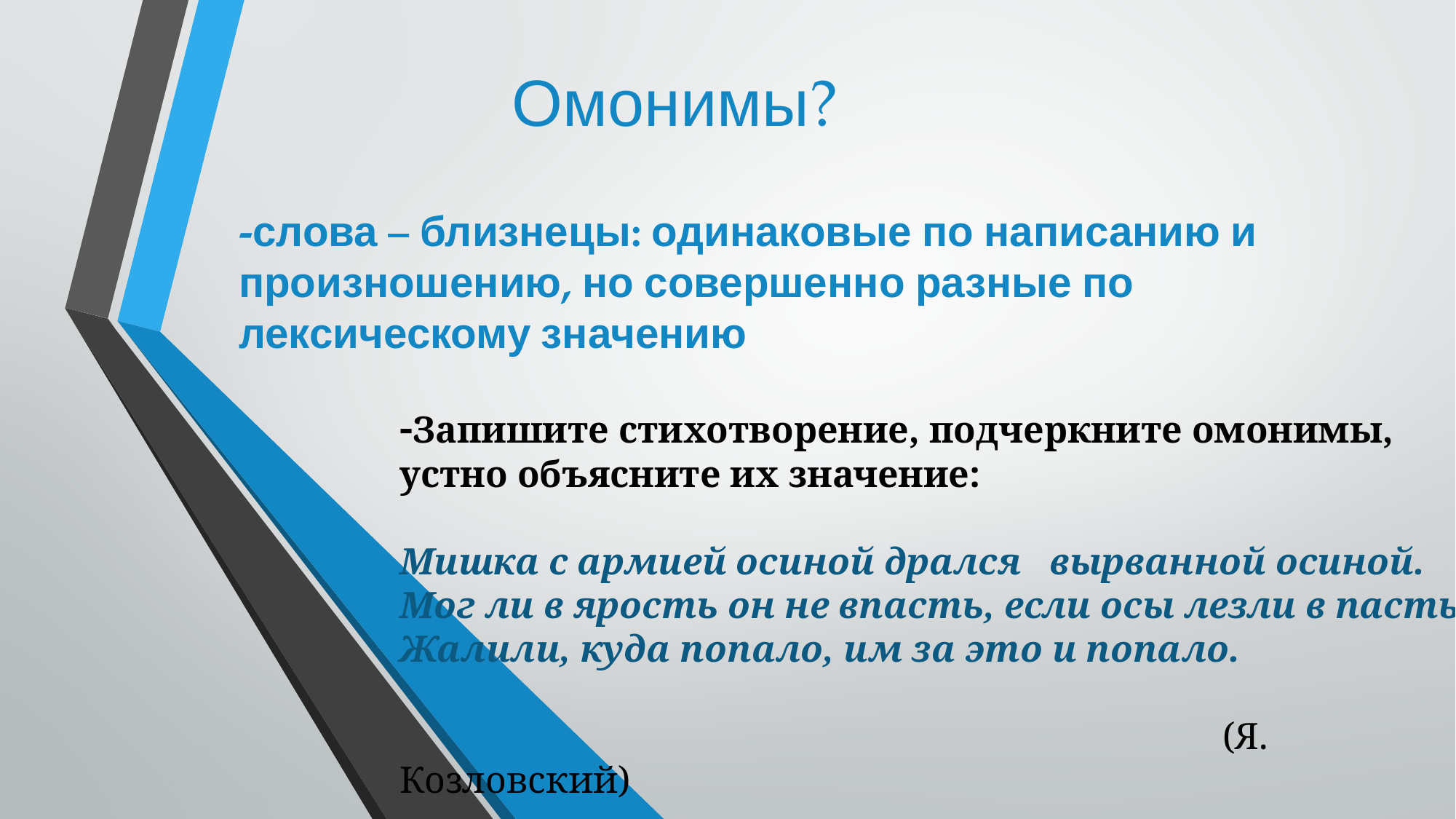

# Омонимы?

-слова – близнецы: одинаковые по написанию и произношению, но совершенно разные по лексическому значению
-Запишите стихотворение, подчеркните омонимы, устно объясните их значение:

Мишка с армией осиной дрался   вырванной осиной.
Мог ли в ярость он не впасть, если осы лезли в пасть?
Жалили, куда попало, им за это и попало.

                                                                                       (Я. Козловский)